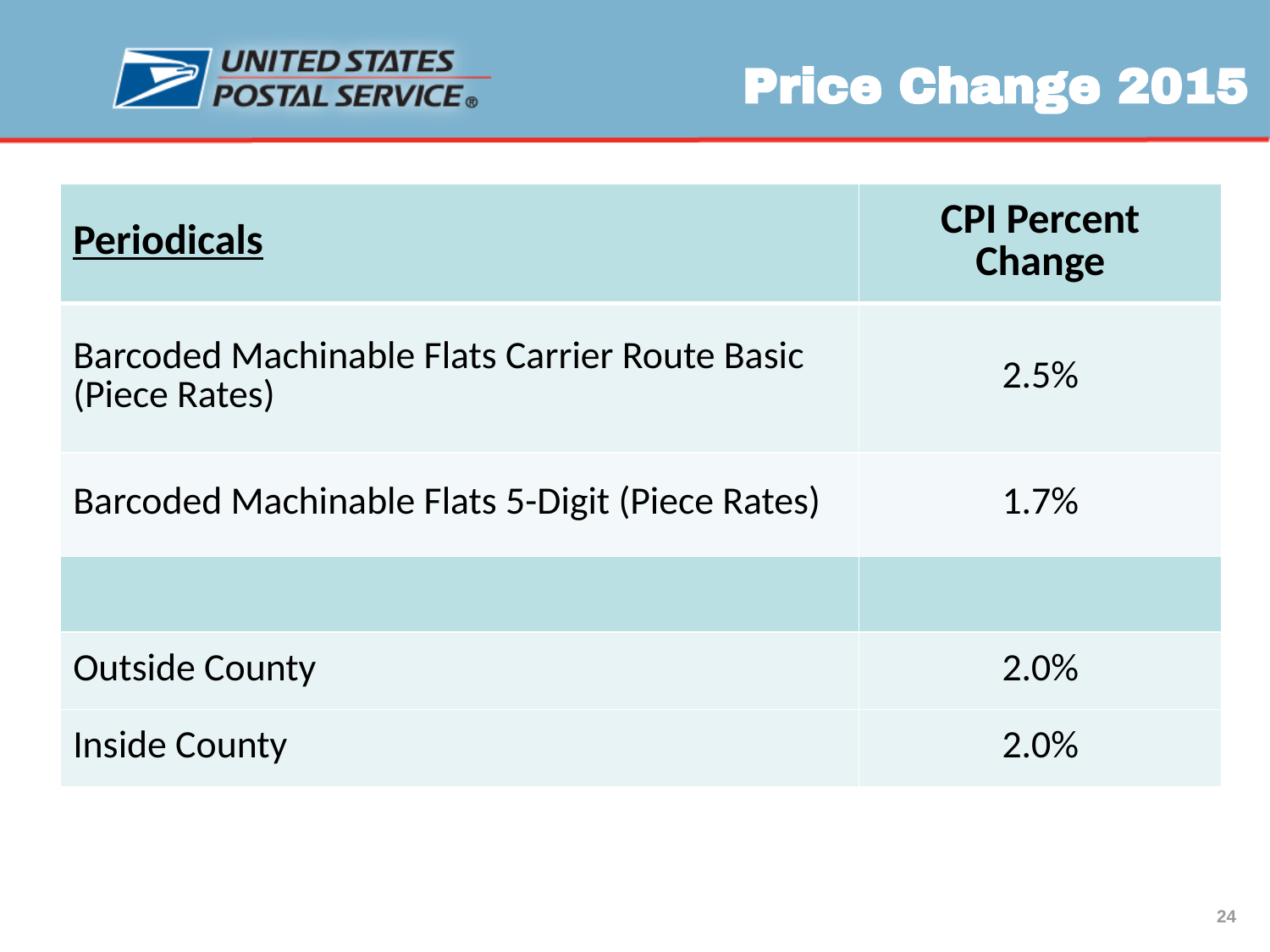

| Periodicals | CPI Percent Change |
| --- | --- |
| Barcoded Machinable Flats Carrier Route Basic (Piece Rates) | 2.5% |
| Barcoded Machinable Flats 5-Digit (Piece Rates) | 1.7% |
|  |  |
| Outside County | 2.0% |
| Inside County | 2.0% |
24